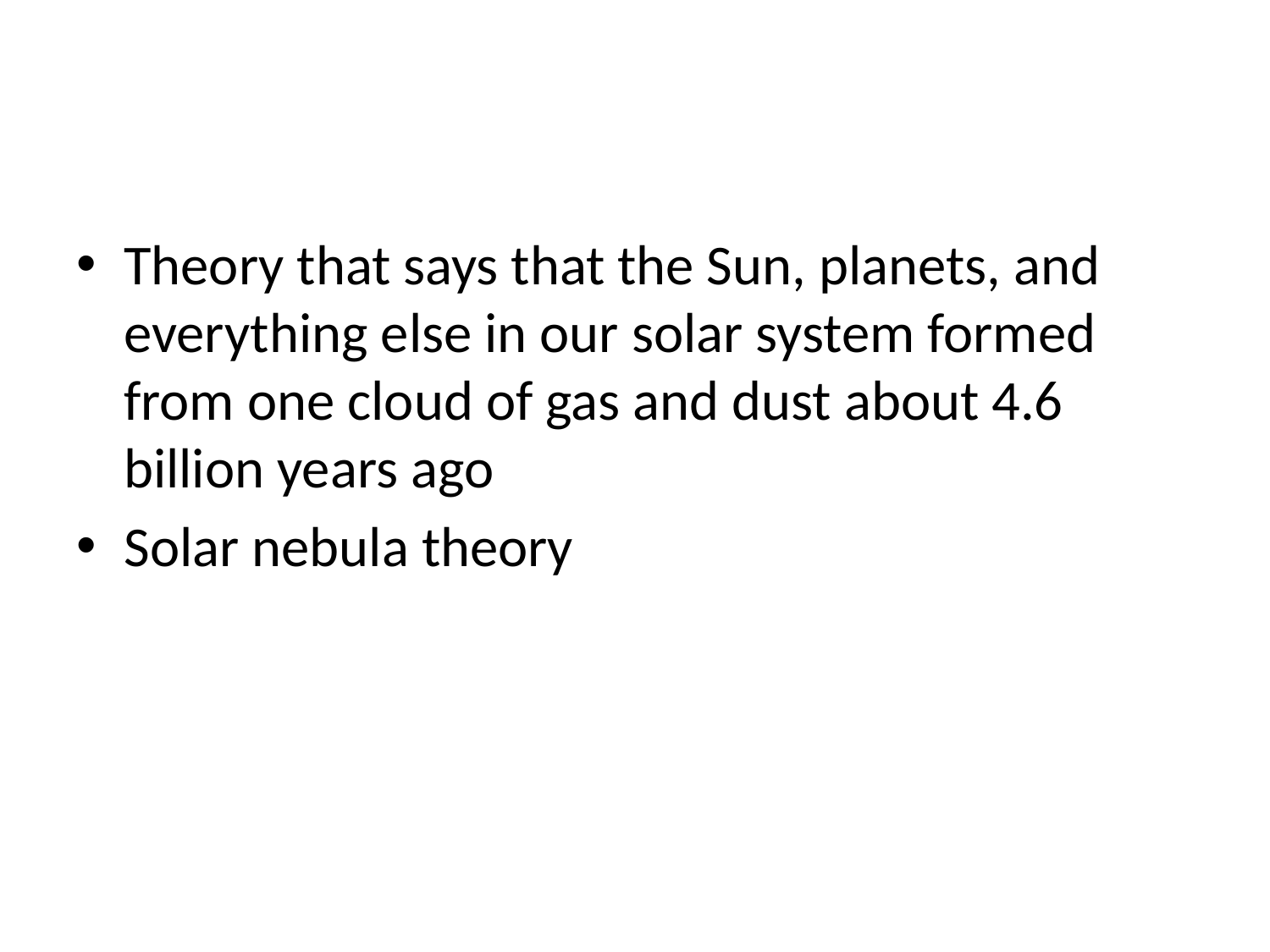

#
Theory that says that the Sun, planets, and everything else in our solar system formed from one cloud of gas and dust about 4.6 billion years ago
Solar nebula theory